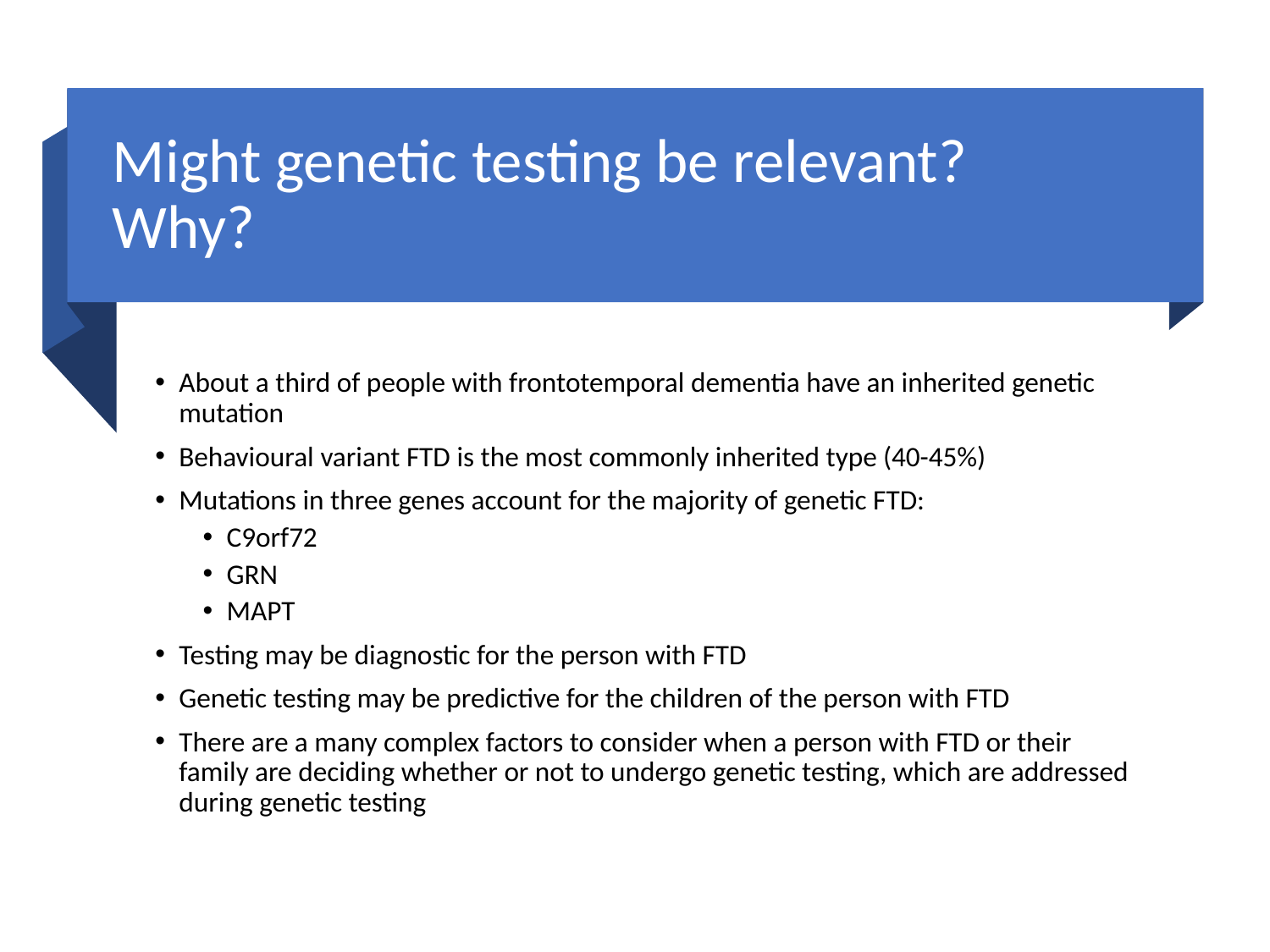

# Might genetic testing be relevant? Why?

About a third of people with frontotemporal dementia have an inherited genetic mutation
Behavioural variant FTD is the most commonly inherited type (40-45%)
Mutations in three genes account for the majority of genetic FTD:
C9orf72
GRN
MAPT
Testing may be diagnostic for the person with FTD
Genetic testing may be predictive for the children of the person with FTD
There are a many complex factors to consider when a person with FTD or their family are deciding whether or not to undergo genetic testing, which are addressed during genetic testing